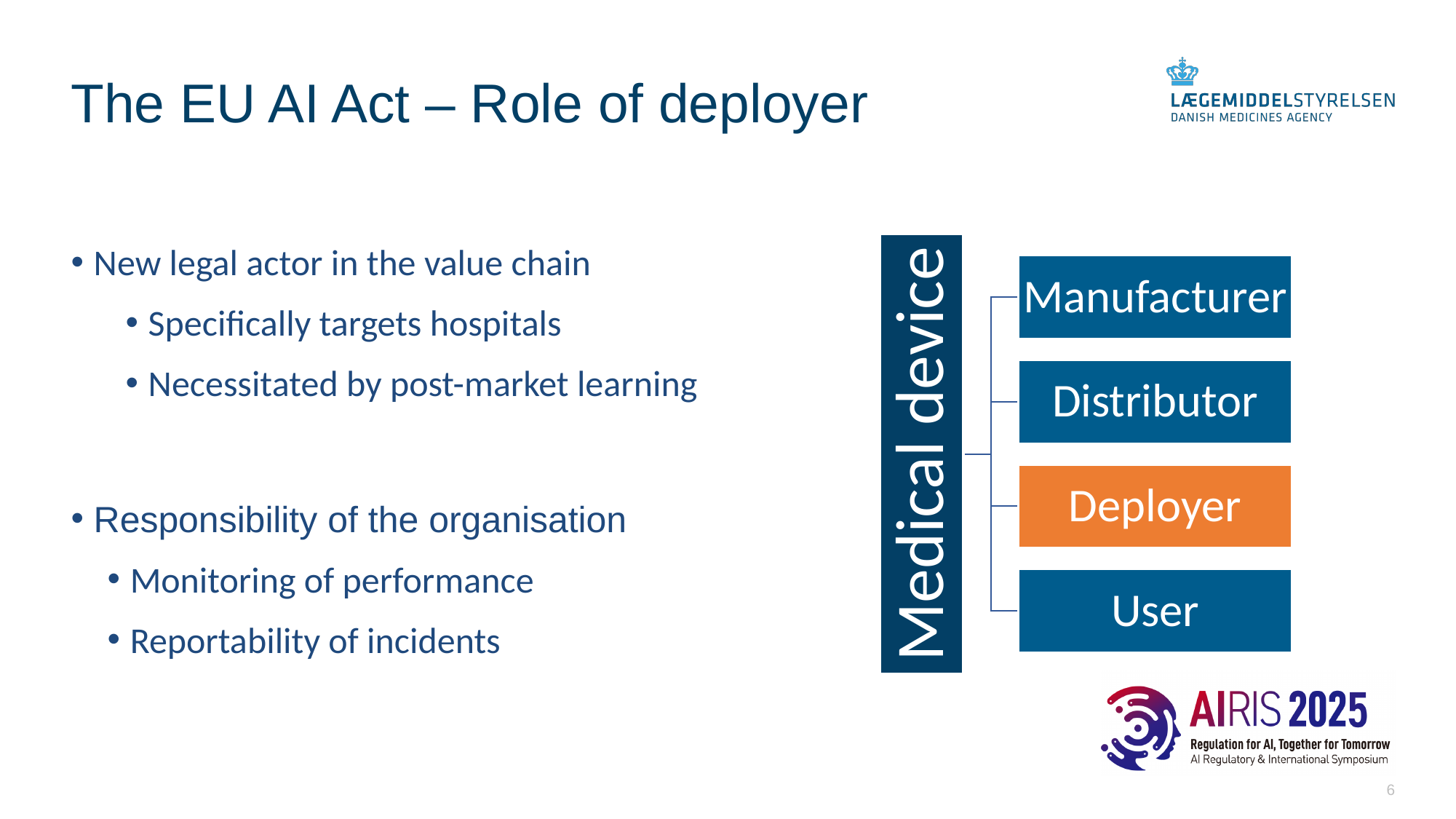

# The EU AI Act – Role of deployer
New legal actor in the value chain
Specifically targets hospitals
Necessitated by post-market learning

Responsibility of the organisation
Monitoring of performance
Reportability of incidents

Manufacturer

Distributor

Medical device

Deployer

User
6